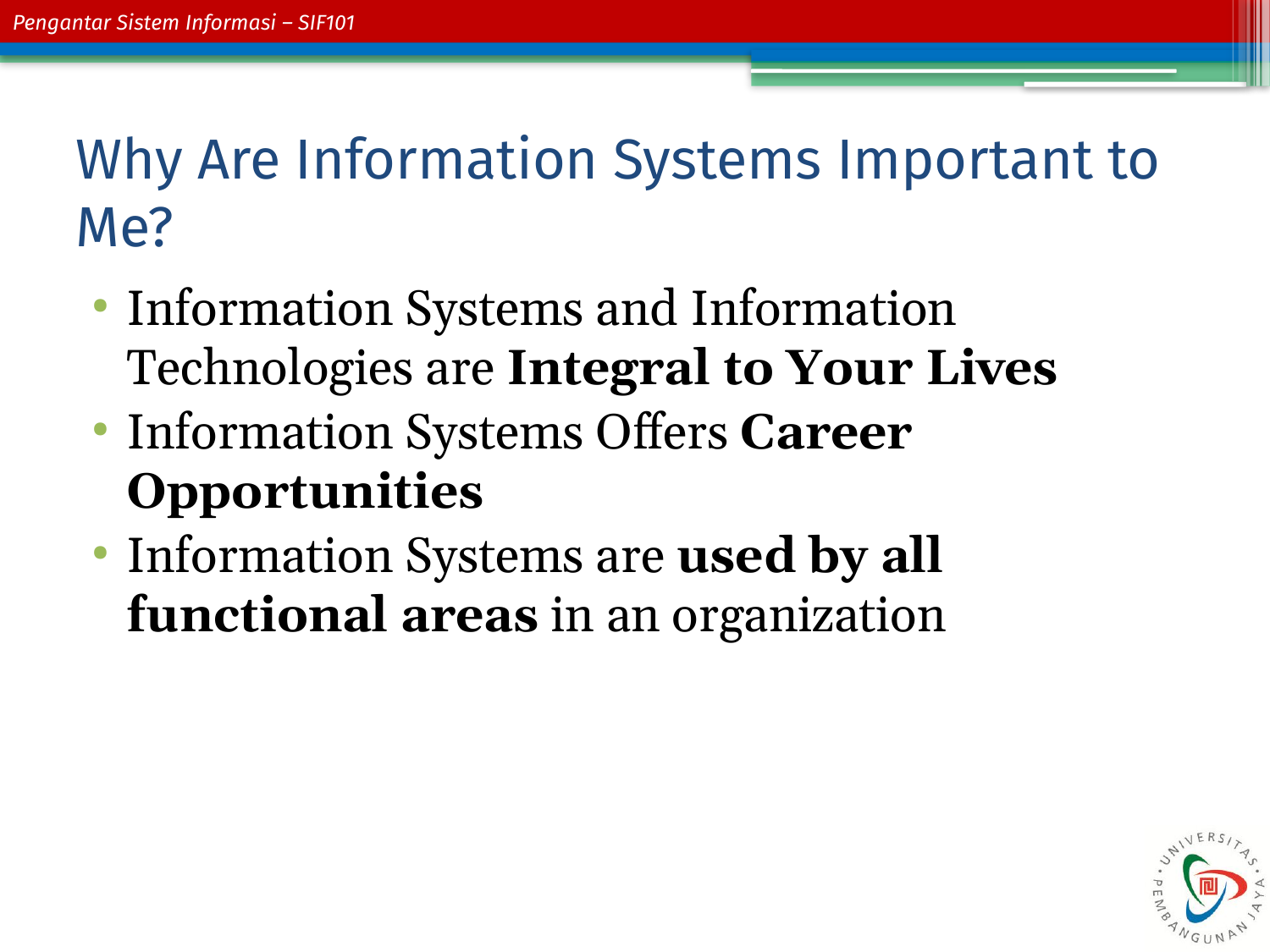

# Why Are Information Systems Important to Me?
Information Systems and Information Technologies are Integral to Your Lives
Information Systems Offers Career Opportunities
Information Systems are used by all functional areas in an organization